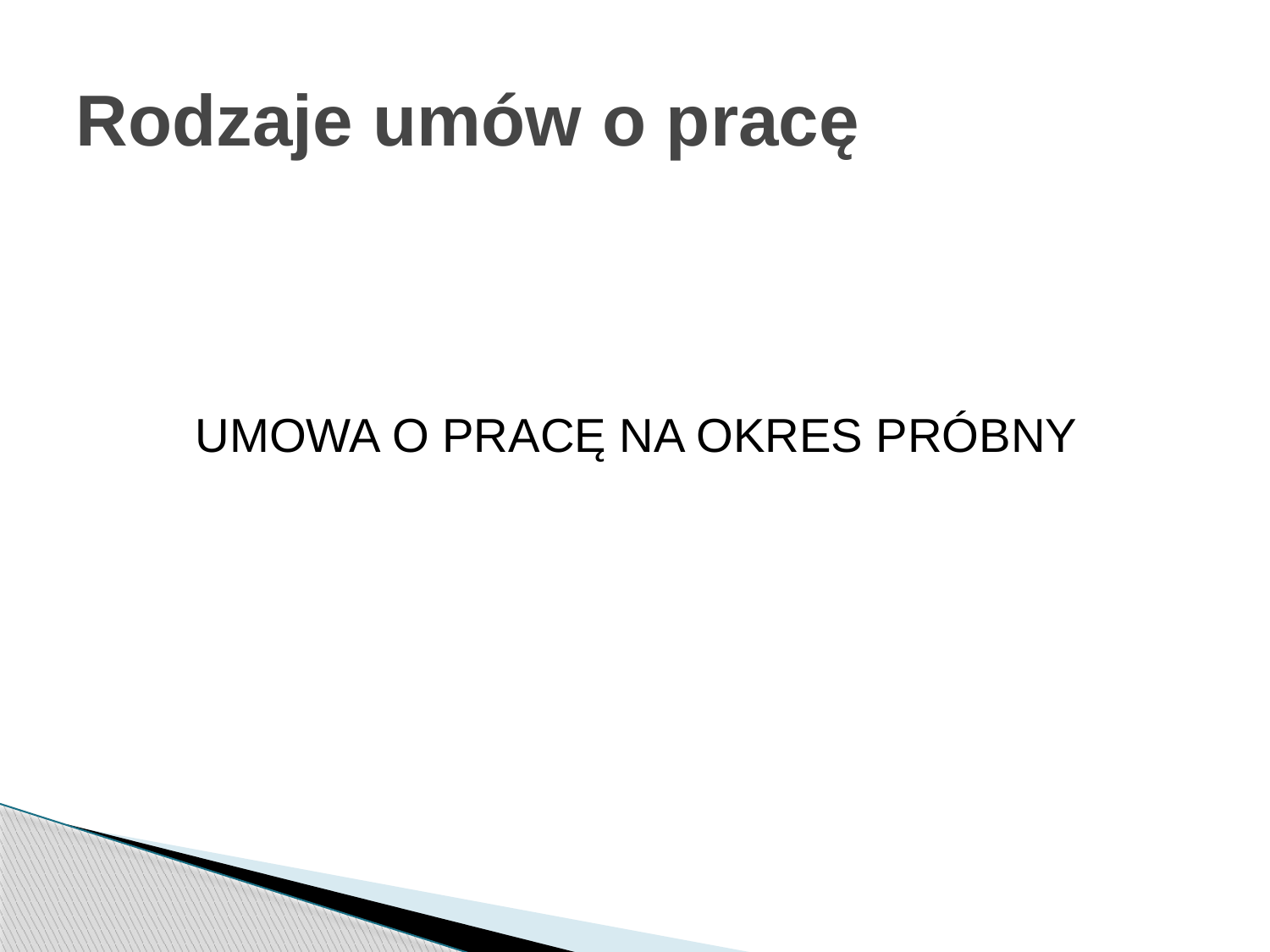

# Rodzaje umów o pracę

UMOWA O PRACĘ NA OKRES PRÓBNY